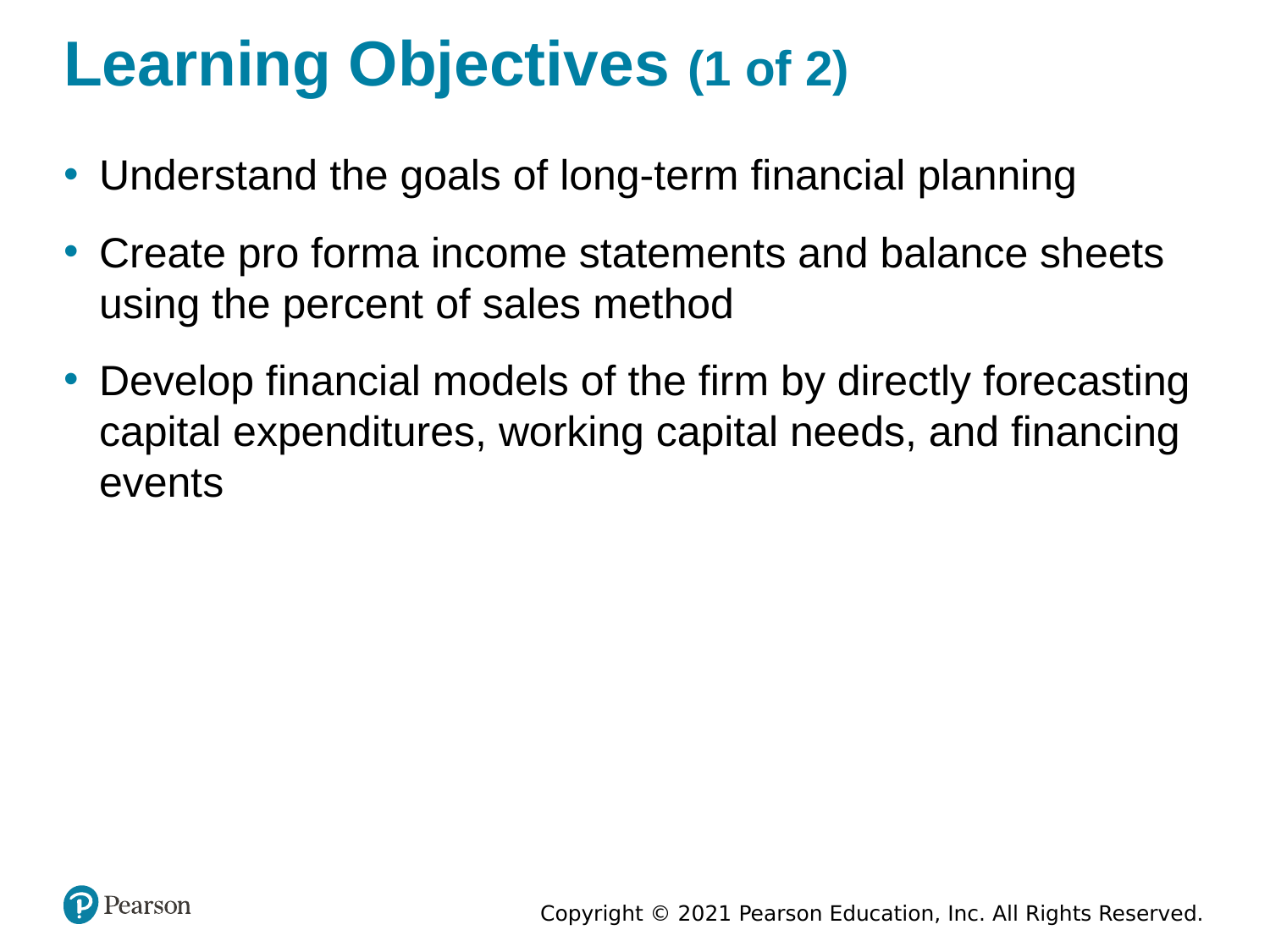

# Learning Objectives (1 of 2)
Understand the goals of long-term financial planning
Create pro forma income statements and balance sheets using the percent of sales method
Develop financial models of the firm by directly forecasting capital expenditures, working capital needs, and financing events